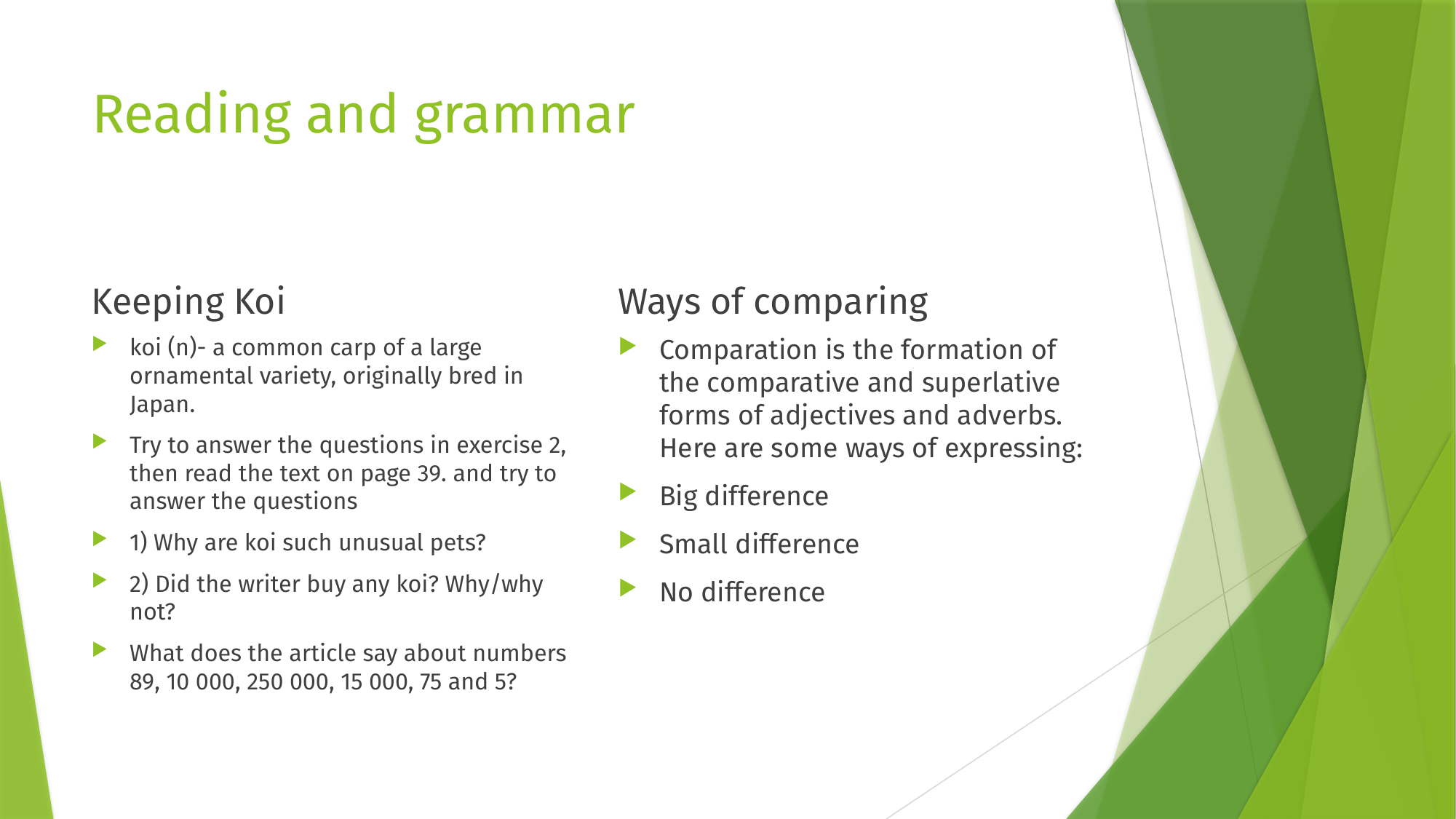

# Reading and grammar
Keeping Koi
Ways of comparing
koi (n)- a common carp of a large ornamental variety, originally bred in Japan.
Try to answer the questions in exercise 2, then read the text on page 39. and try to answer the questions
1) Why are koi such unusual pets?
2) Did the writer buy any koi? Why/why not?
What does the article say about numbers 89, 10 000, 250 000, 15 000, 75 and 5?
Comparation is the formation of the comparative and superlative forms of adjectives and adverbs. Here are some ways of expressing:
Big difference
Small difference
No difference